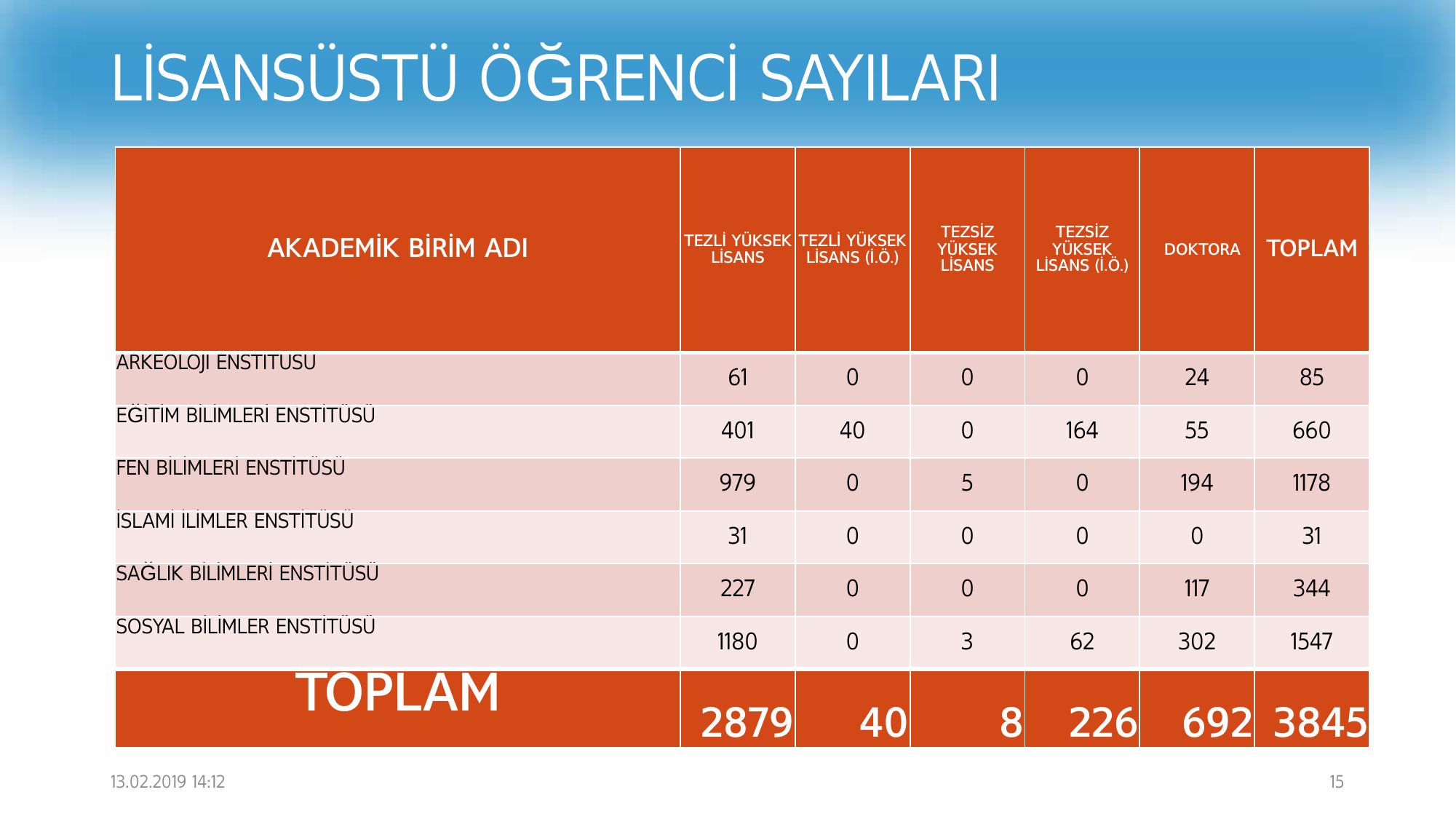

# LİSANSÜSTÜ ÖĞRENCİ SAYILARI
| AKADEMİK BİRİM ADI | TEZLİ YÜKSEK LİSANS | TEZLİ YÜKSEK LİSANS (İ.Ö.) | TEZSİZ YÜKSEK LİSANS | TEZSİZ YÜKSEK LİSANS (İ.Ö.) | DOKTORA | TOPLAM |
| --- | --- | --- | --- | --- | --- | --- |
| ARKEOLOJİ ENSTİTÜSÜ | 61 | 0 | 0 | 0 | 24 | 85 |
| EĞİTİM BİLİMLERİ ENSTİTÜSÜ | 401 | 40 | 0 | 164 | 55 | 660 |
| FEN BİLİMLERİ ENSTİTÜSÜ | 979 | 0 | 5 | 0 | 194 | 1178 |
| İSLAMİ İLİMLER ENSTİTÜSÜ | 31 | 0 | 0 | 0 | 0 | 31 |
| SAĞLIK BİLİMLERİ ENSTİTÜSÜ | 227 | 0 | 0 | 0 | 117 | 344 |
| SOSYAL BİLİMLER ENSTİTÜSÜ | 1180 | 0 | 3 | 62 | 302 | 1547 |
| TOPLAM | 2879 | 40 | 8 | 226 | 692 | 3845 |
13.02.2019 14:12
15